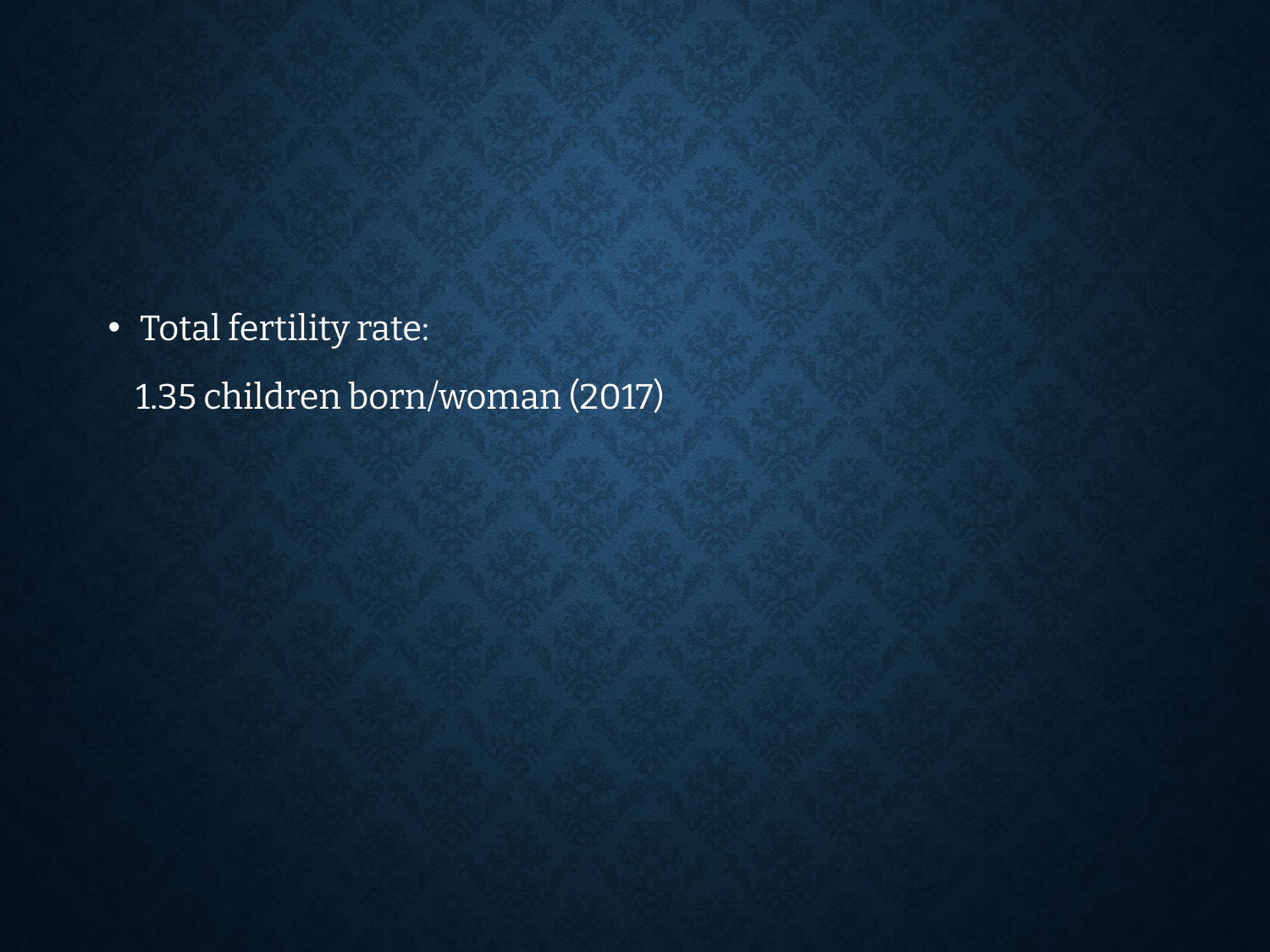

#
Total fertility rate:
    1.35 children born/woman (2017)